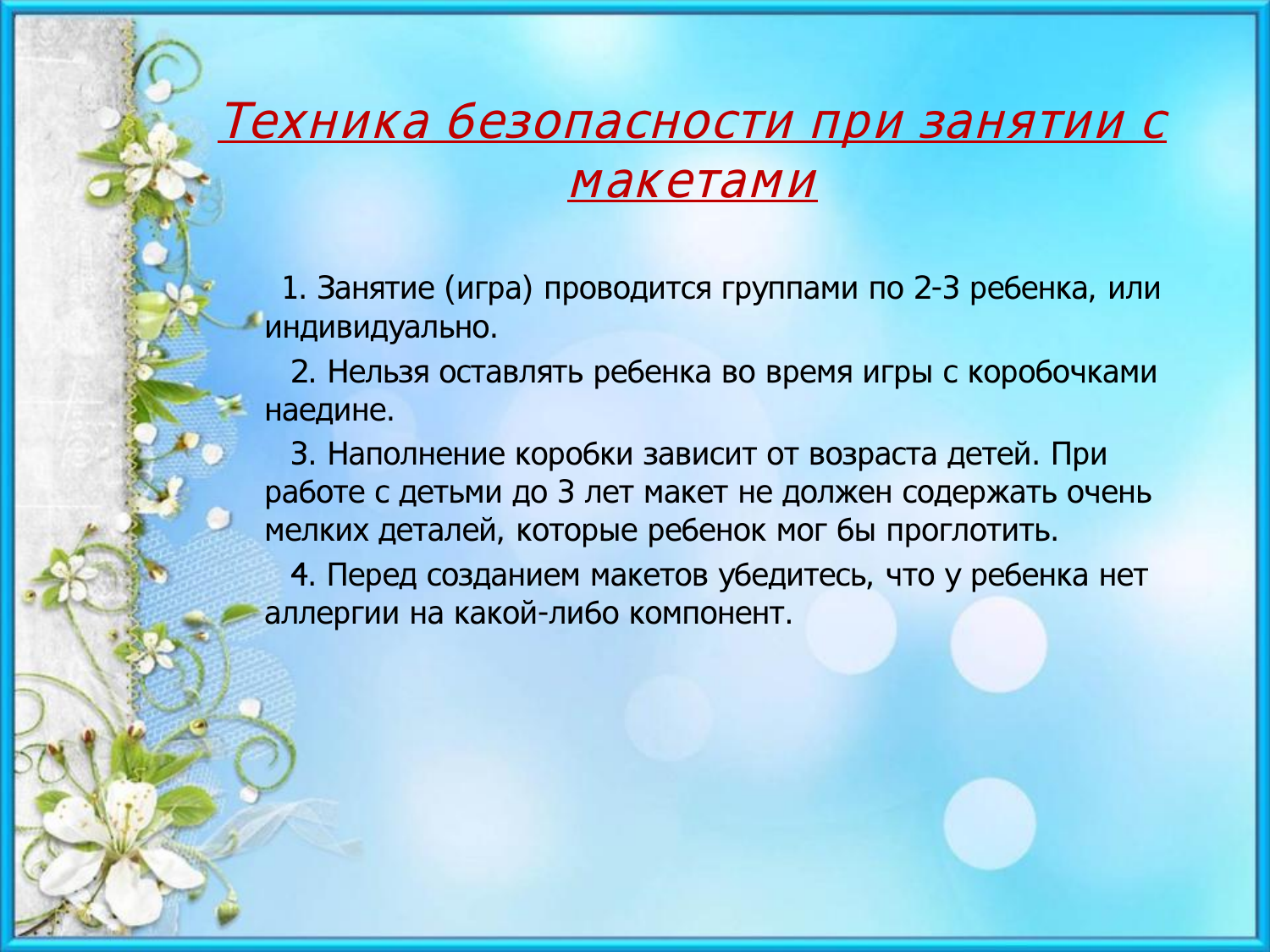

# Техника безопасности при занятии с макетами
         1. Занятие (игра) проводится группами по 2-3 ребенка, или индивидуально.
         2. Нельзя оставлять ребенка во время игры с коробочками наедине.
         3. Наполнение коробки зависит от возраста детей. При работе с детьми до 3 лет макет не должен содержать очень мелких деталей, которые ребенок мог бы проглотить.
         4. Перед созданием макетов убедитесь, что у ребенка нет аллергии на какой-либо компонент.